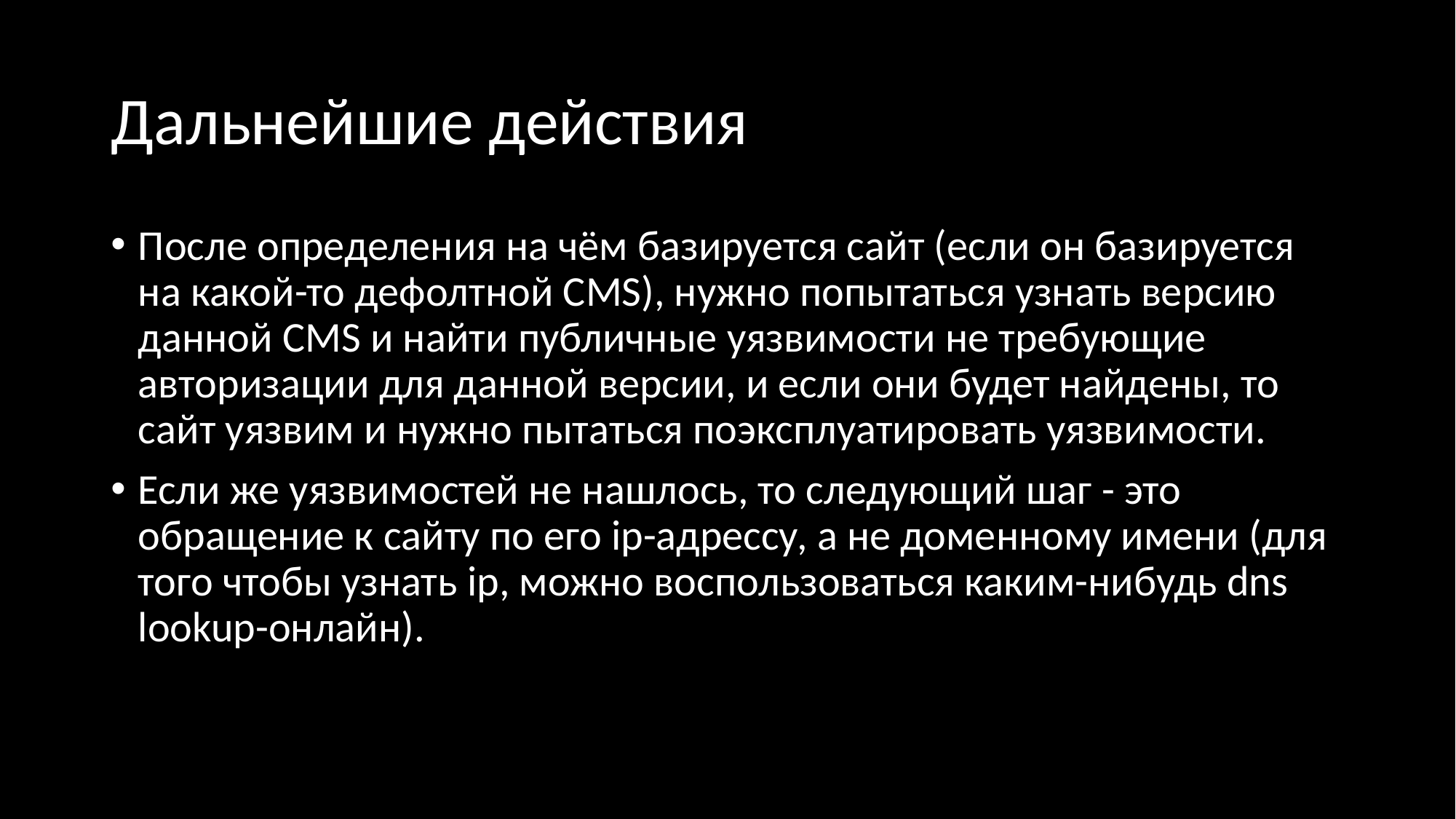

# Дальнейшие действия
После определения на чём базируется сайт (если он базируется на какой-то дефолтной CMS), нужно попытаться узнать версию данной CMS и найти публичные уязвимости не требующие авторизации для данной версии, и если они будет найдены, то сайт уязвим и нужно пытаться поэксплуатировать уязвимости.
Если же уязвимостей не нашлось, то следующий шаг - это обращение к сайту по его ip-адрессу, а не доменному имени (для того чтобы узнать ip, можно воспользоваться каким-нибудь dns lookup-онлайн).